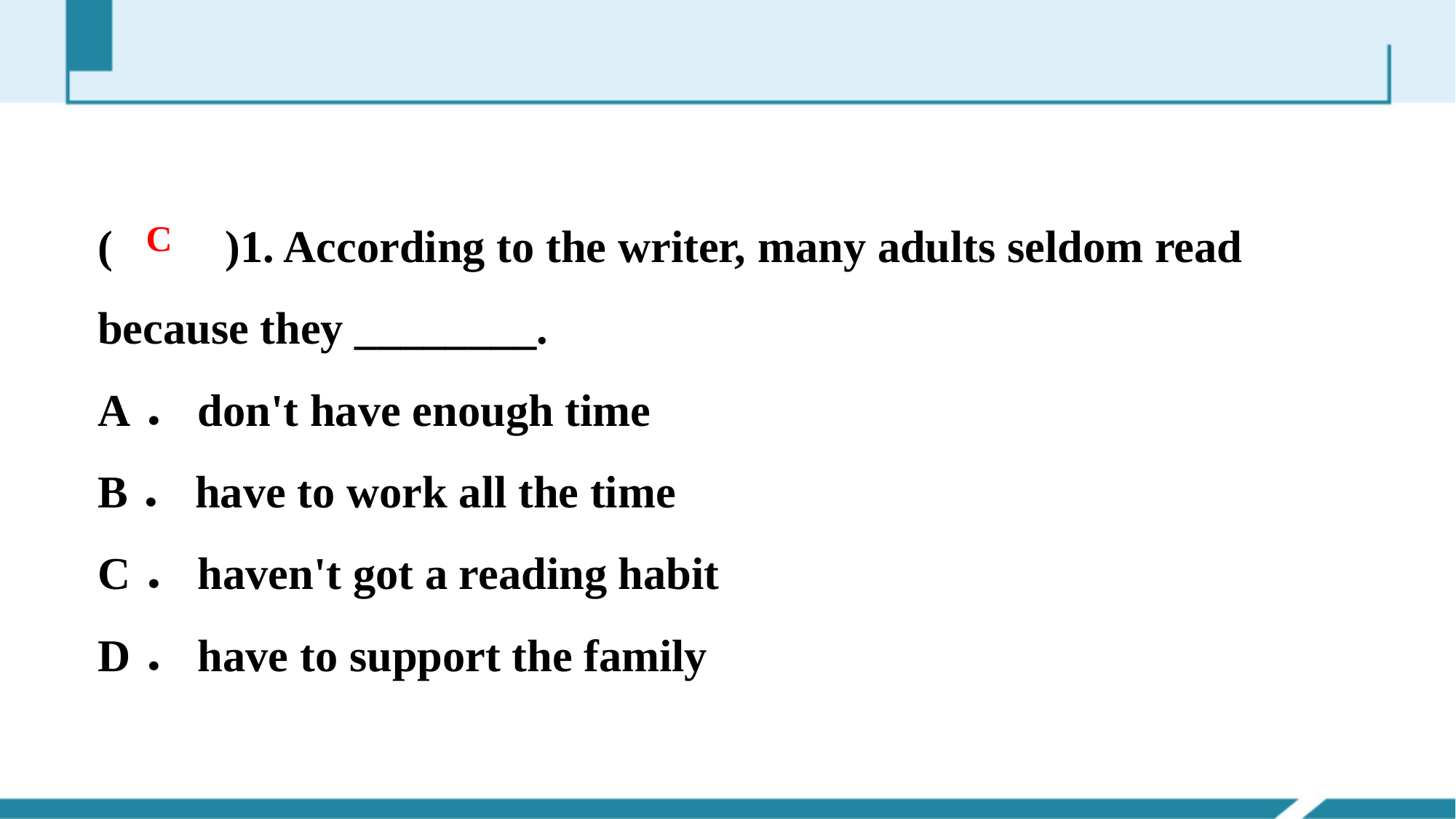

(　　)1. According to the writer, many adults seldom read because they ________.
A．don't have enough time
B．have to work all the time
C．haven't got a reading habit
D．have to support the family
C